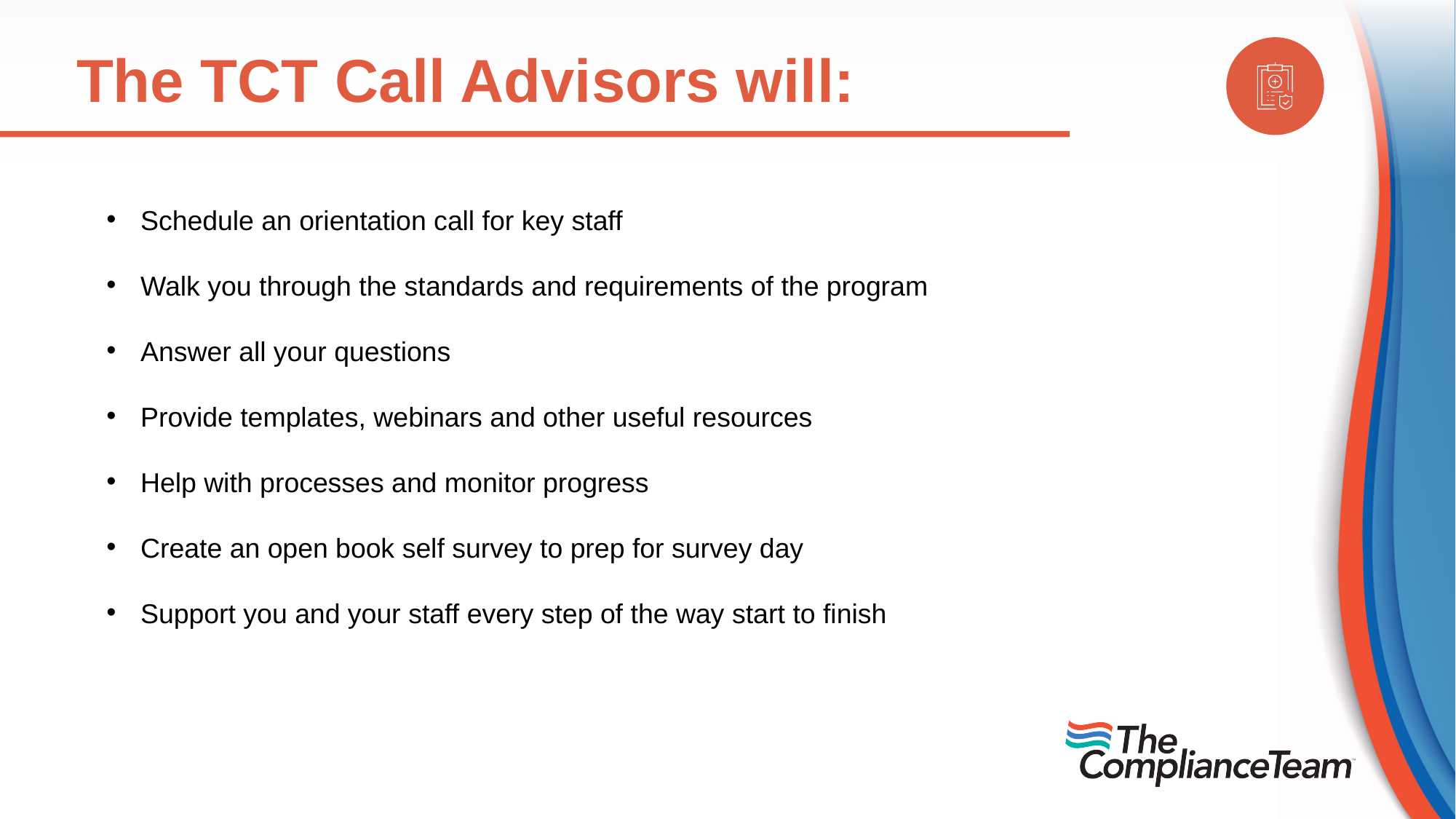

The TCT Call Advisors will:
Schedule an orientation call for key staff

Walk you through the standards and requirements of the program

Answer all your questions

Provide templates, webinars and other useful resources

Help with processes and monitor progress

Create an open book self survey to prep for survey day

Support you and your staff every step of the way start to finish